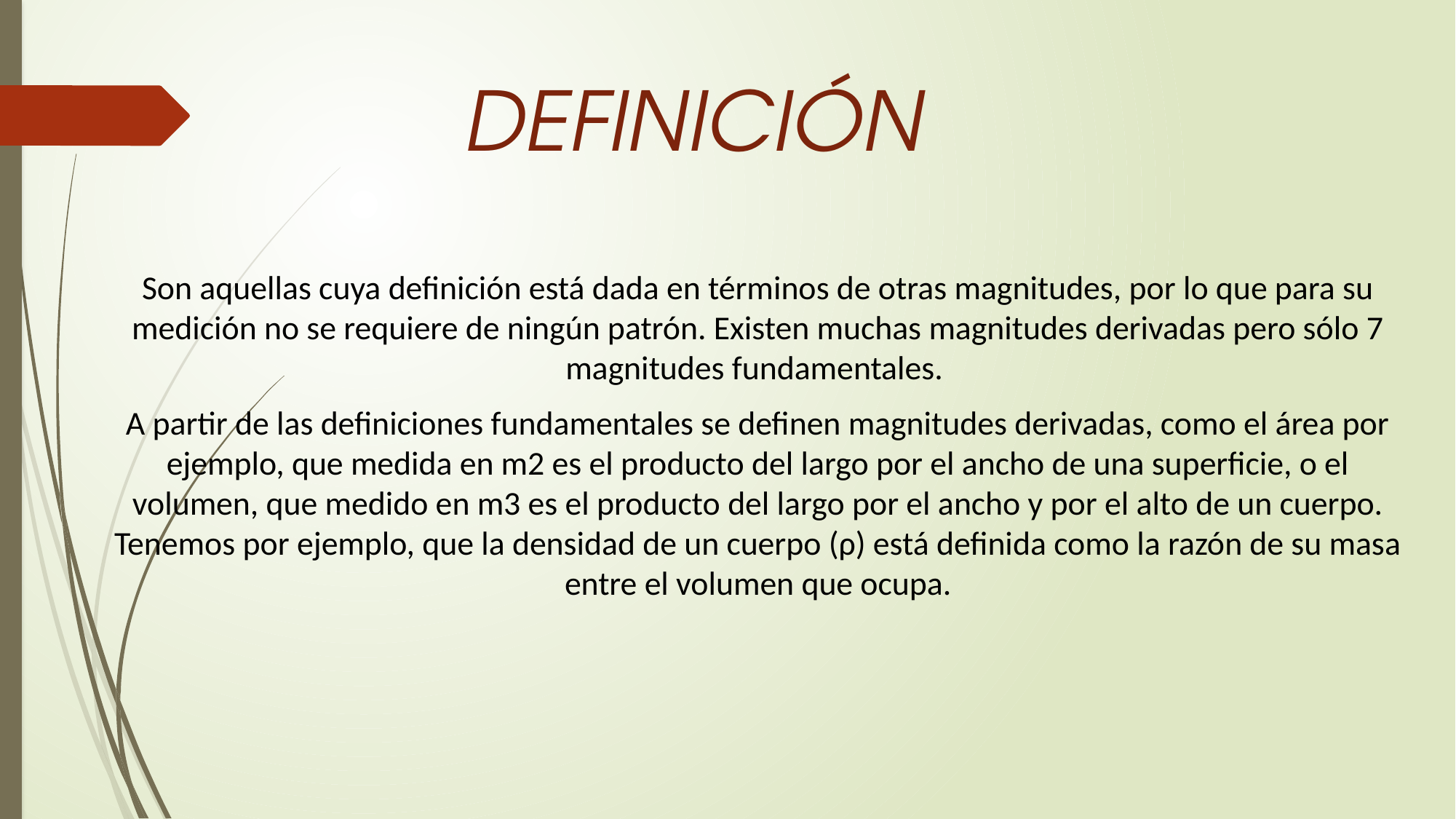

# DEFINICIÓN
Son aquellas cuya definición está dada en términos de otras magnitudes, por lo que para su medición no se requiere de ningún patrón. Existen muchas magnitudes derivadas pero sólo 7 magnitudes fundamentales.
A partir de las definiciones fundamentales se definen magnitudes derivadas, como el área por ejemplo, que medida en m2 es el producto del largo por el ancho de una superficie, o el volumen, que medido en m3 es el producto del largo por el ancho y por el alto de un cuerpo. Tenemos por ejemplo, que la densidad de un cuerpo (ρ) está definida como la razón de su masa entre el volumen que ocupa.